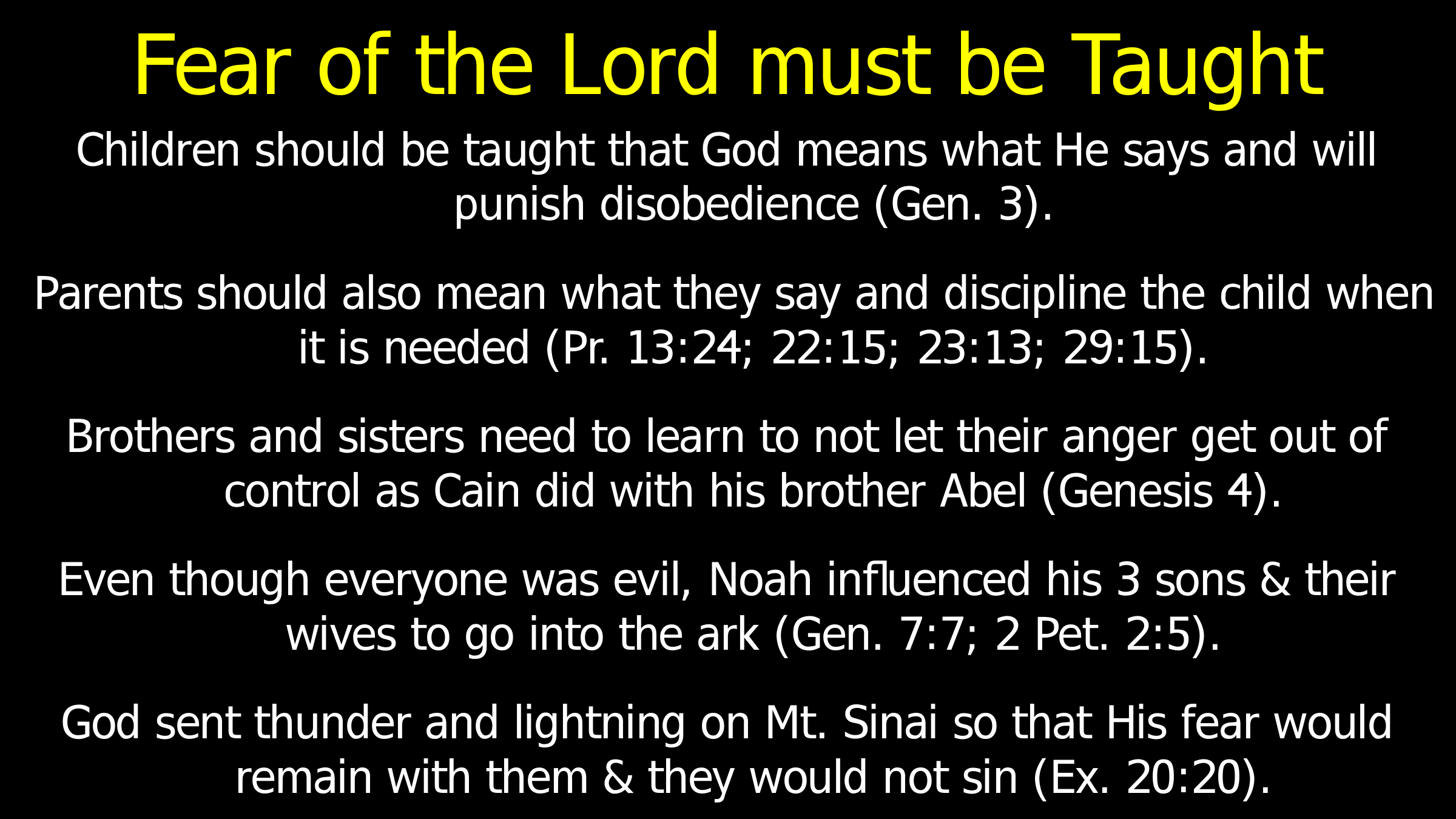

# Fear of the Lord must be Taught
Children should be taught that God means what He says and will punish disobedience (Gen. 3).

 Parents should also mean what they say and discipline the child when it is needed (Pr. 13:24; 22:15; 23:13; 29:15).

Brothers and sisters need to learn to not let their anger get out of control as Cain did with his brother Abel (Genesis 4).

Even though everyone was evil, Noah influenced his 3 sons & their wives to go into the ark (Gen. 7:7; 2 Pet. 2:5).

God sent thunder and lightning on Mt. Sinai so that His fear would remain with them & they would not sin (Ex. 20:20).